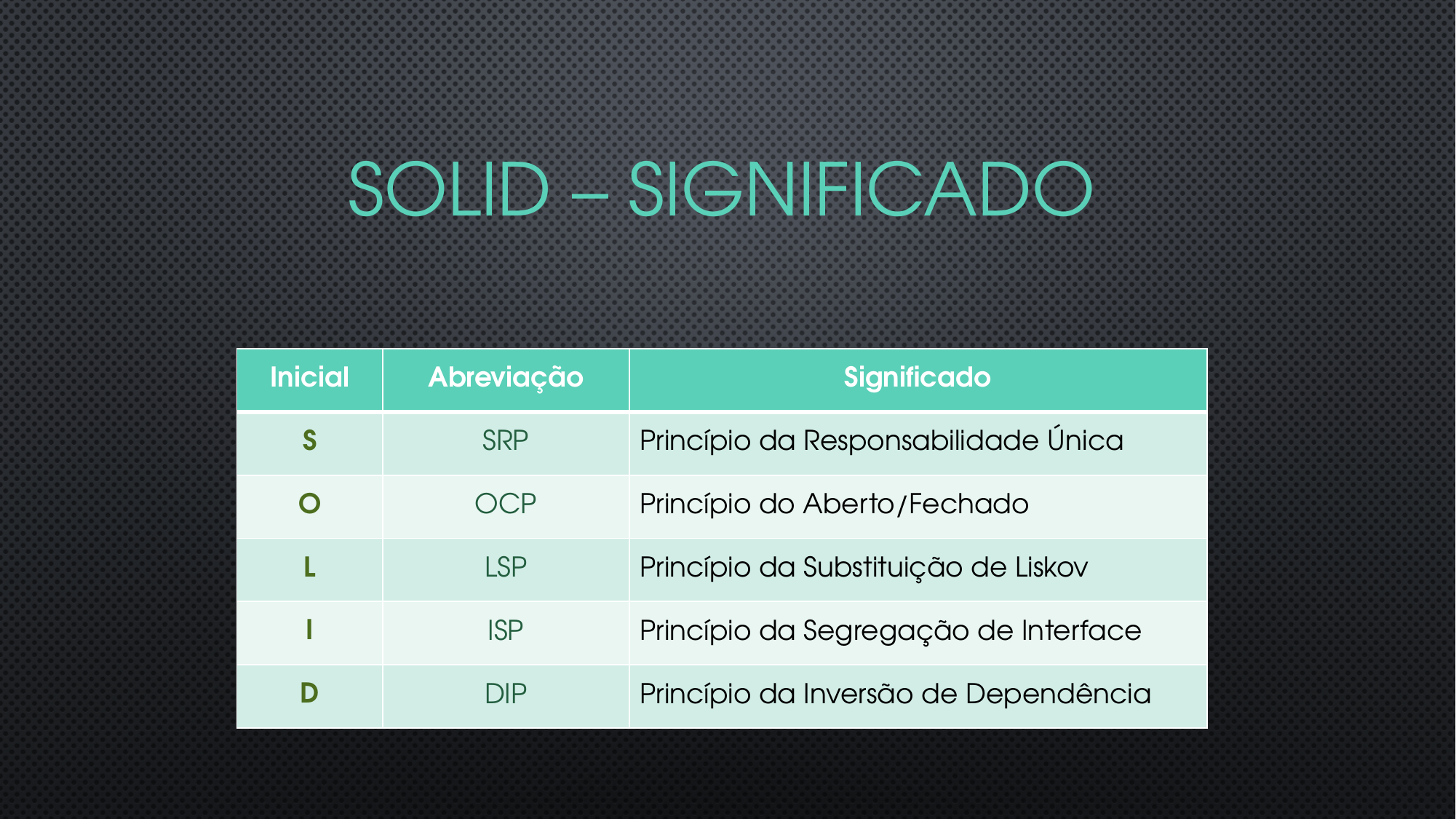

# SOLID – Significado
| Inicial | Abreviação | Significado |
| --- | --- | --- |
| S | SRP | Princípio da Responsabilidade Única |
| O | OCP | Princípio do Aberto/Fechado |
| L | LSP | Princípio da Substituição de Liskov |
| I | ISP | Princípio da Segregação de Interface |
| D | DIP | Princípio da Inversão de Dependência |